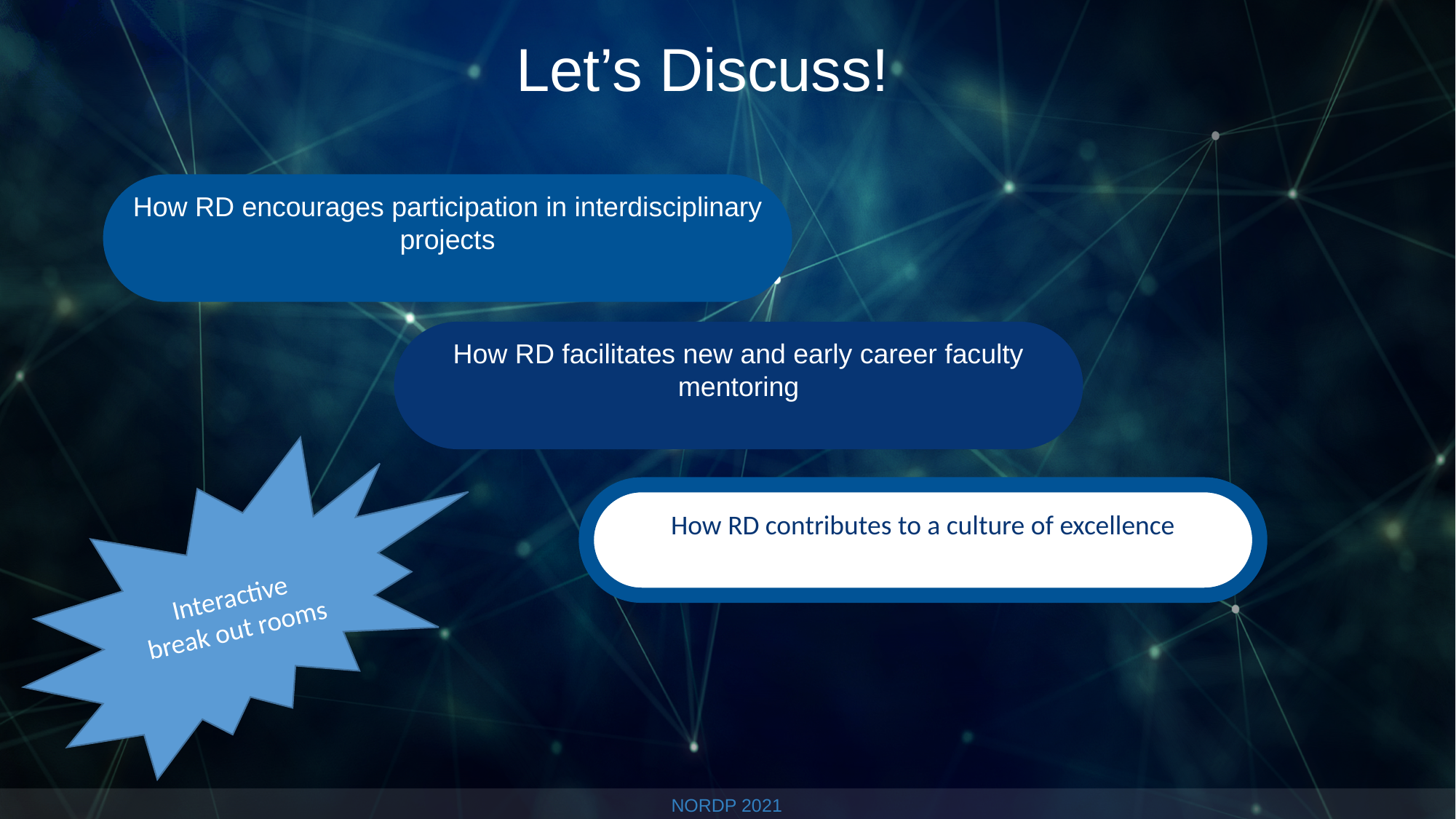

Let’s Discuss!
How RD encourages participation in interdisciplinary projects

How RD facilitates new and early career faculty mentoring

Interactive break out rooms
How RD contributes to a culture of excellence

NORDP 2021